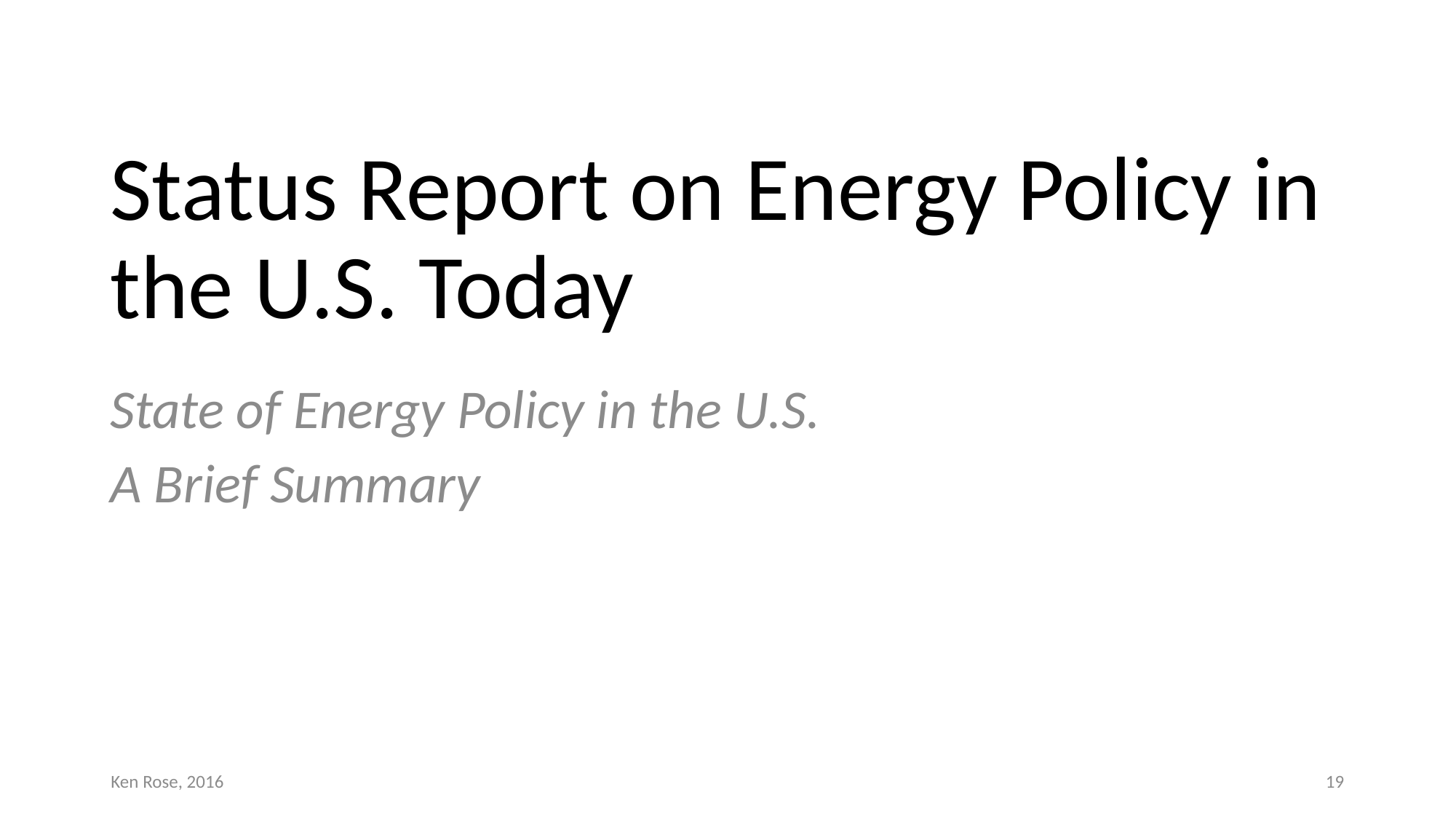

# Status Report on Energy Policy in the U.S. Today
State of Energy Policy in the U.S.
A Brief Summary
Ken Rose, 2016
19